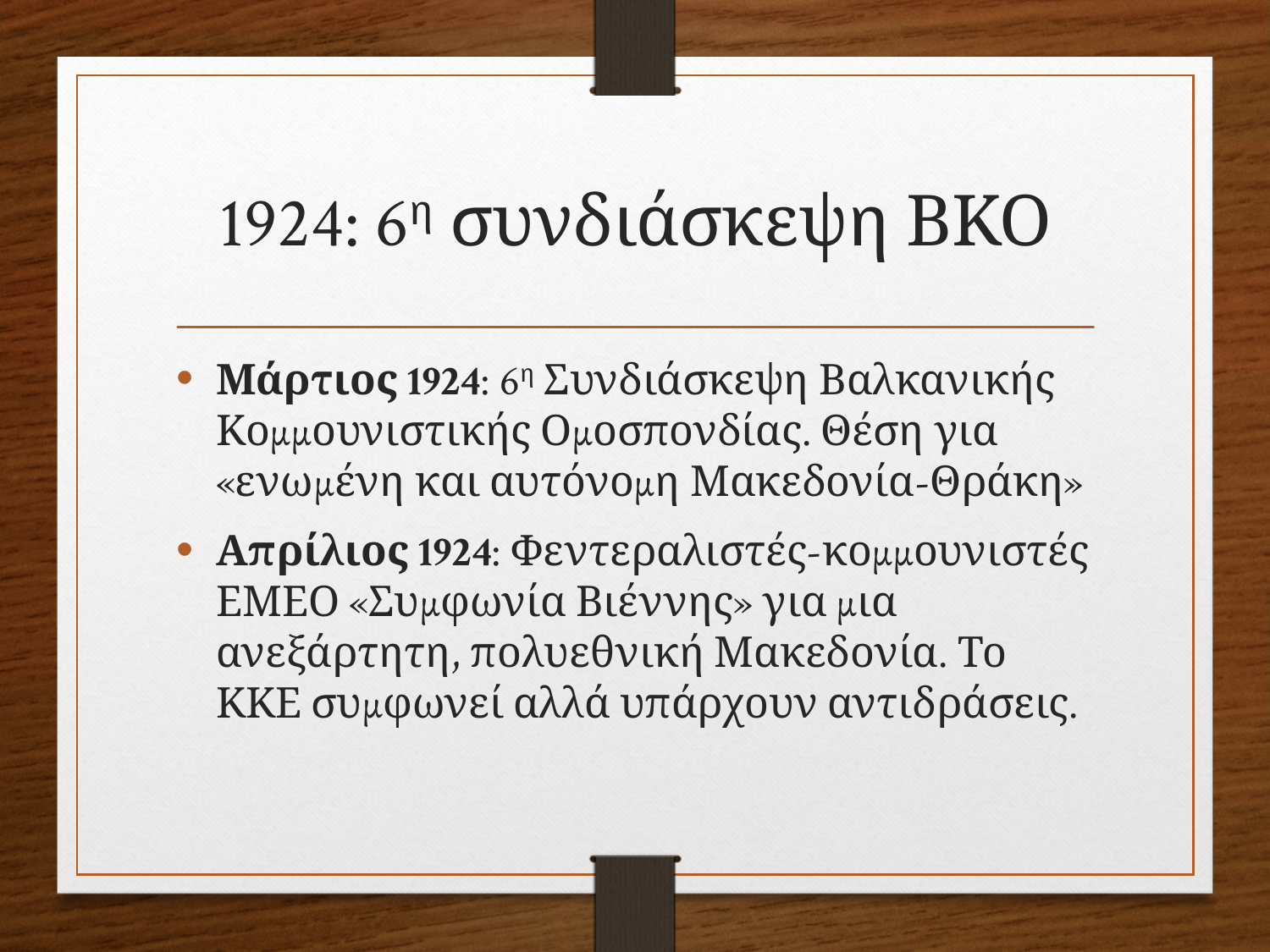

# 1924: 6η συνδιάσκεψη ΒΚΟ
Μάρτιος 1924: 6η Συνδιάσκεψη Βαλκανικής Κομμουνιστικής Ομοσπονδίας. Θέση για «ενωμένη και αυτόνομη Μακεδονία-Θράκη»
Απρίλιος 1924: Φεντεραλιστές-κομμουνιστές ΕΜΕΟ «Συμφωνία Βιέννης» για μια ανεξάρτητη, πολυεθνική Μακεδονία. Το ΚΚΕ συμφωνεί αλλά υπάρχουν αντιδράσεις.